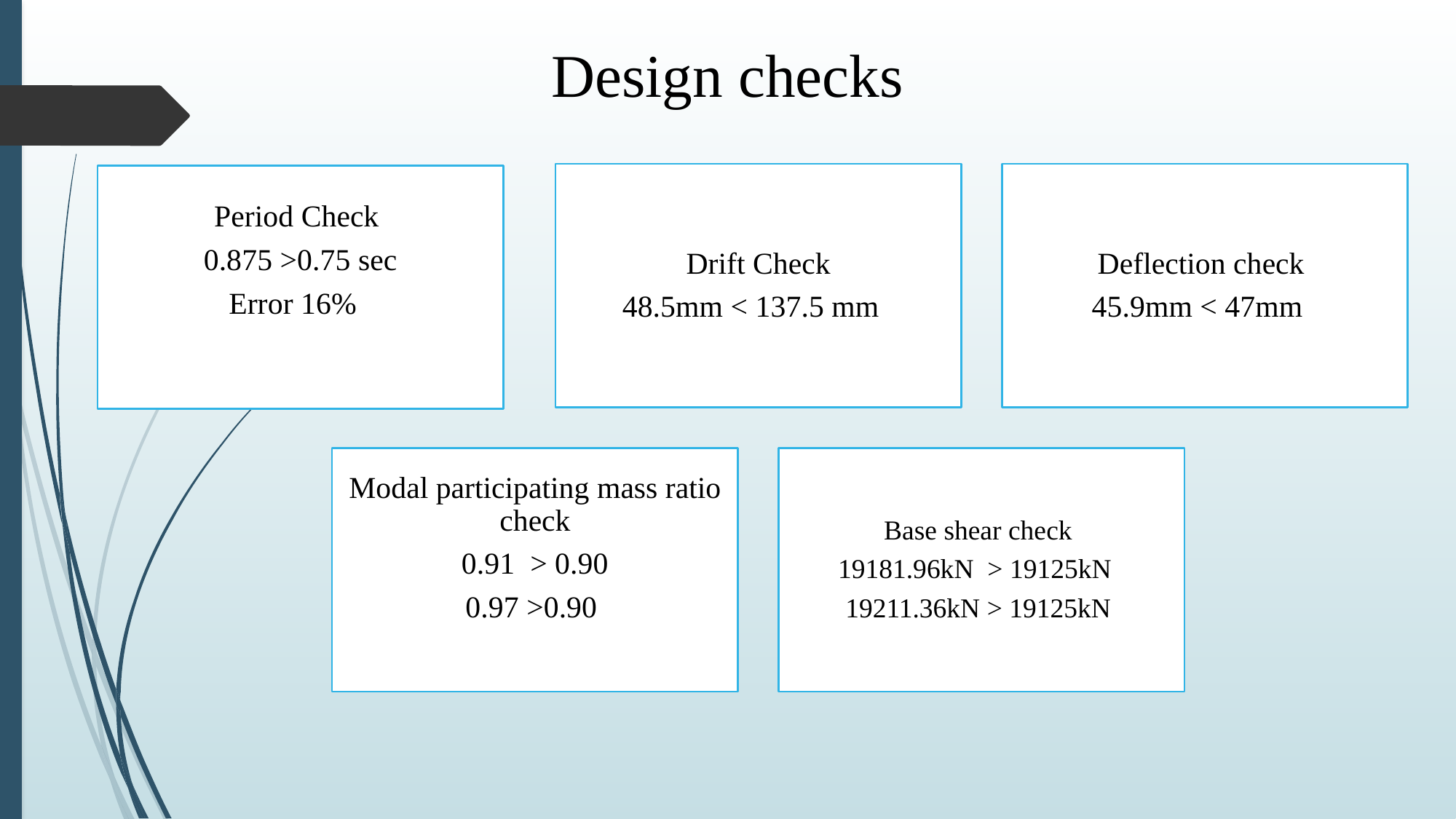

# Design checks
Period Check
0.875 >0.75 sec
Error 16%

Drift Check
48.5mm < 137.5 mm
Deflection check
45.9mm < 47mm
Modal participating mass ratio check
0.91  > 0.90
0.97 >0.90

Base shear check
19181.96kN  > 19125kN
19211.36kN > 19125kN